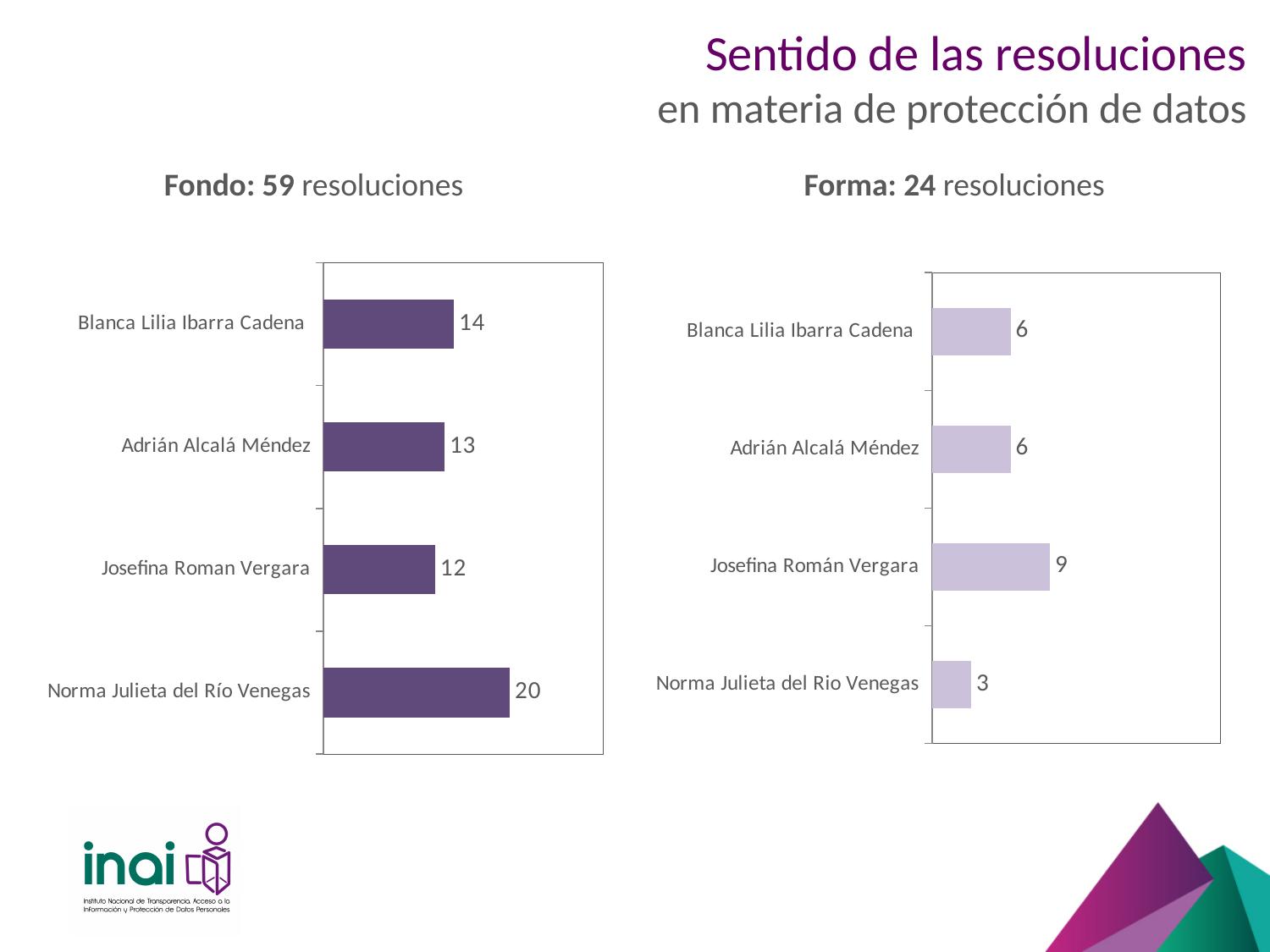

# Sentido de las resoluciones en materia de protección de datos
Fondo: 59 resoluciones
Forma: 24 resoluciones

### Chart

| Category | Datos/Fondo |
|---|---|
| Norma Julieta del Río Venegas | 20.0 |
| Josefina Roman Vergara | 12.0 |
| Adrián Alcalá Méndez | 13.0 |
| Blanca Lilia Ibarra Cadena  | 14.0 |

### Chart

| Category | Datos/Forma |
|---|---|
| Norma Julieta del Rio Venegas | 3.0 |
| Josefina Román Vergara | 9.0 |
| Adrián Alcalá Méndez | 6.0 |
| Blanca Lilia Ibarra Cadena  | 6.0 |